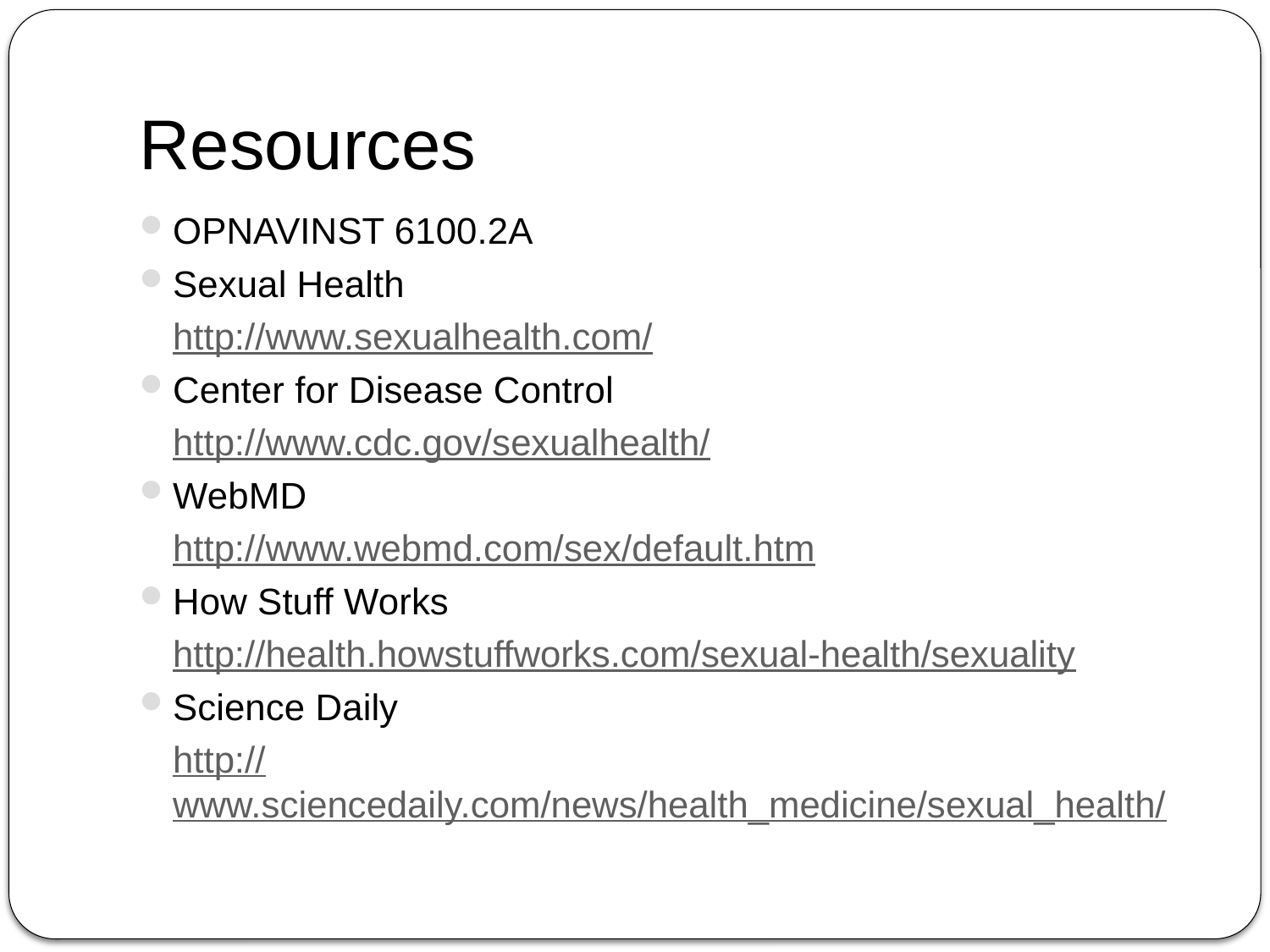

# Resources
OPNAVINST 6100.2A
Sexual Health
	http://www.sexualhealth.com/
Center for Disease Control
	http://www.cdc.gov/sexualhealth/
WebMD
	http://www.webmd.com/sex/default.htm
How Stuff Works
	http://health.howstuffworks.com/sexual-health/sexuality
Science Daily
	http://www.sciencedaily.com/news/health_medicine/sexual_health/